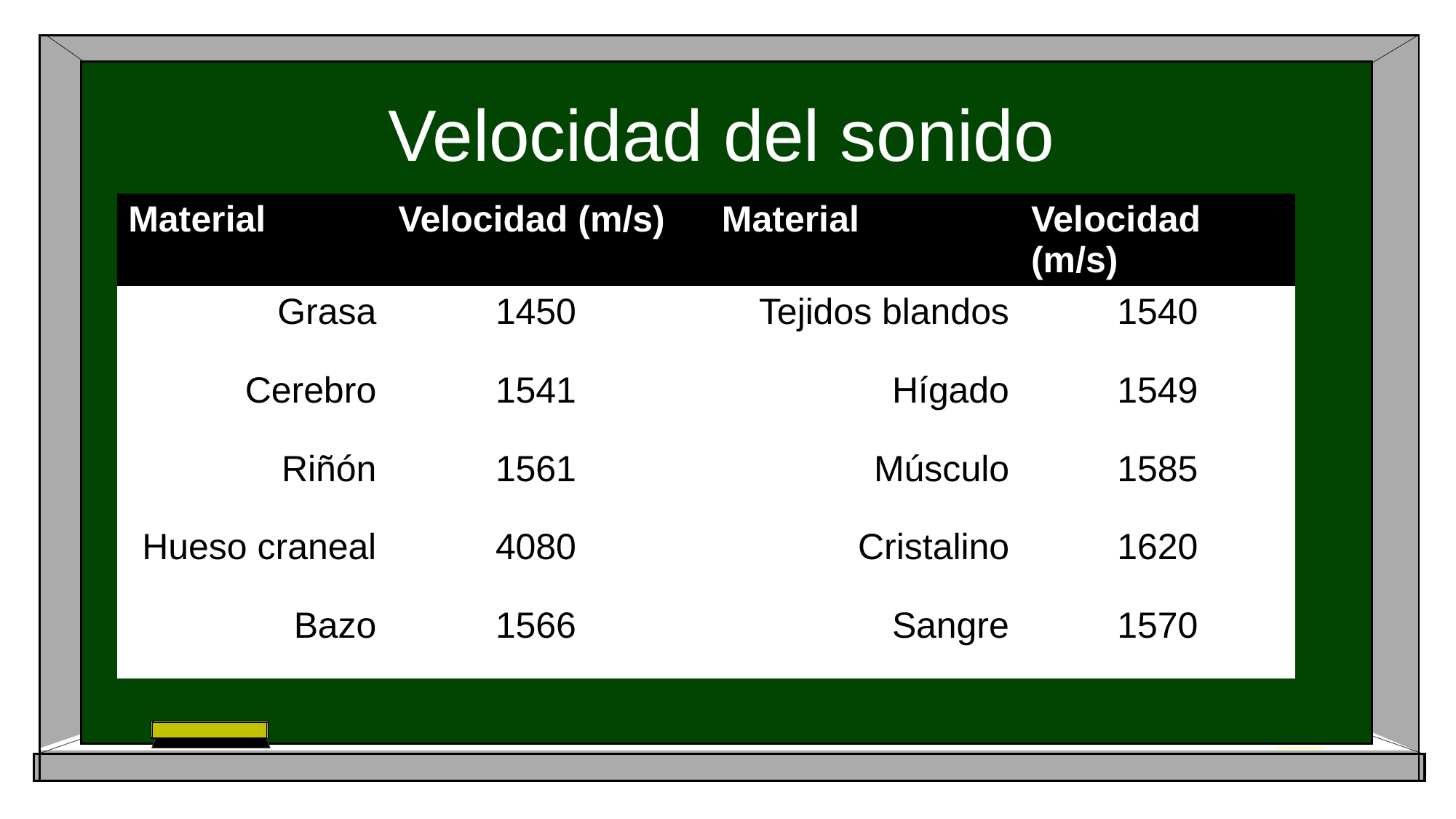

# Velocidad del sonido
| Material | Velocidad (m/s) |  | Material | Velocidad (m/s) |
| --- | --- | --- | --- | --- |
| Grasa | 1450 |  | Tejidos blandos | 1540 |
| Cerebro | 1541 |  | Hígado | 1549 |
| Riñón | 1561 |  | Músculo | 1585 |
| Hueso craneal | 4080 |  | Cristalino | 1620 |
| Bazo | 1566 |  | Sangre | 1570 |